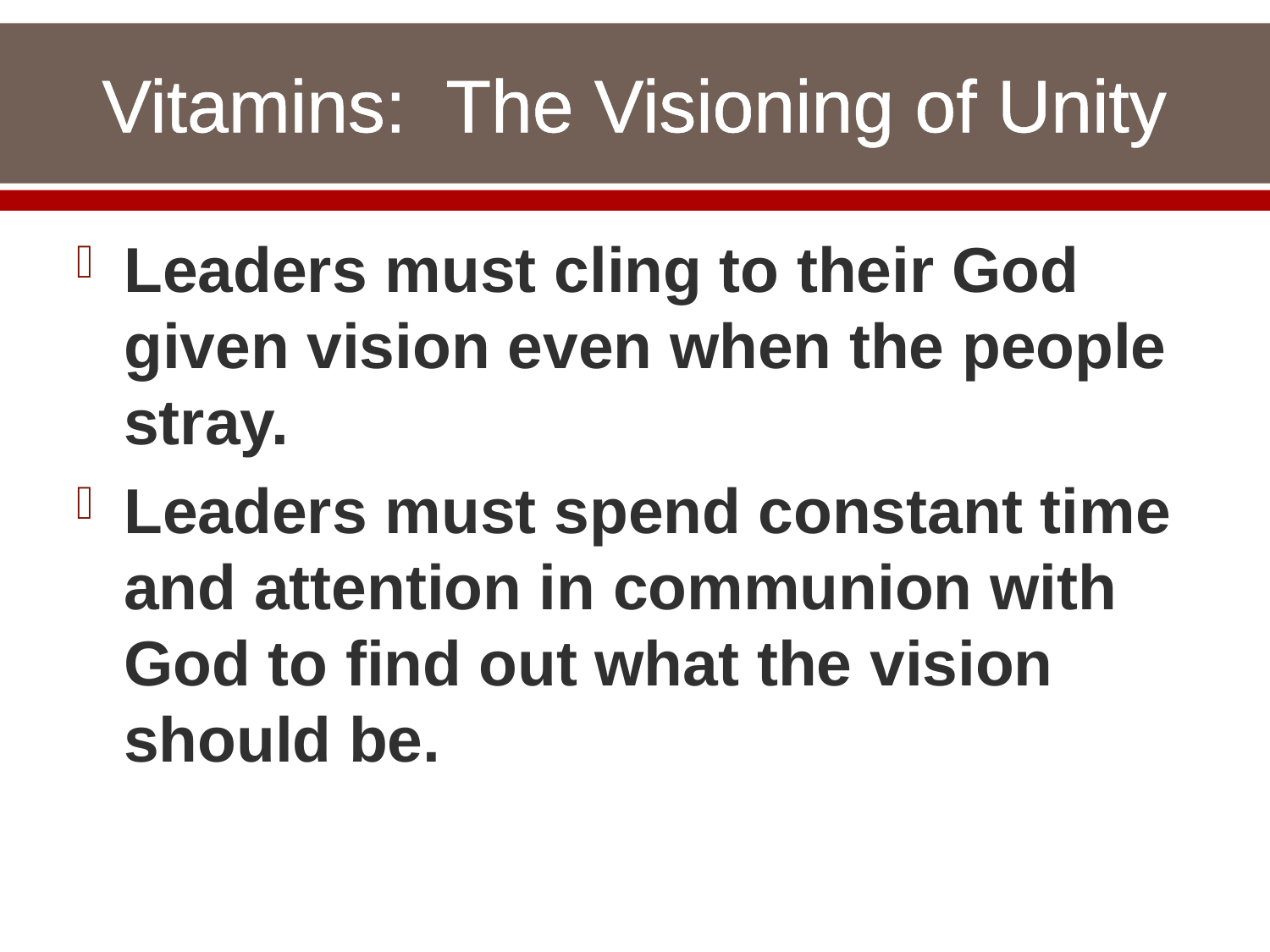

# Vitamins:  The Visioning of Unity
Leaders must cling to their God given vision even when the people stray.
Leaders must spend constant time and attention in communion with God to find out what the vision should be.